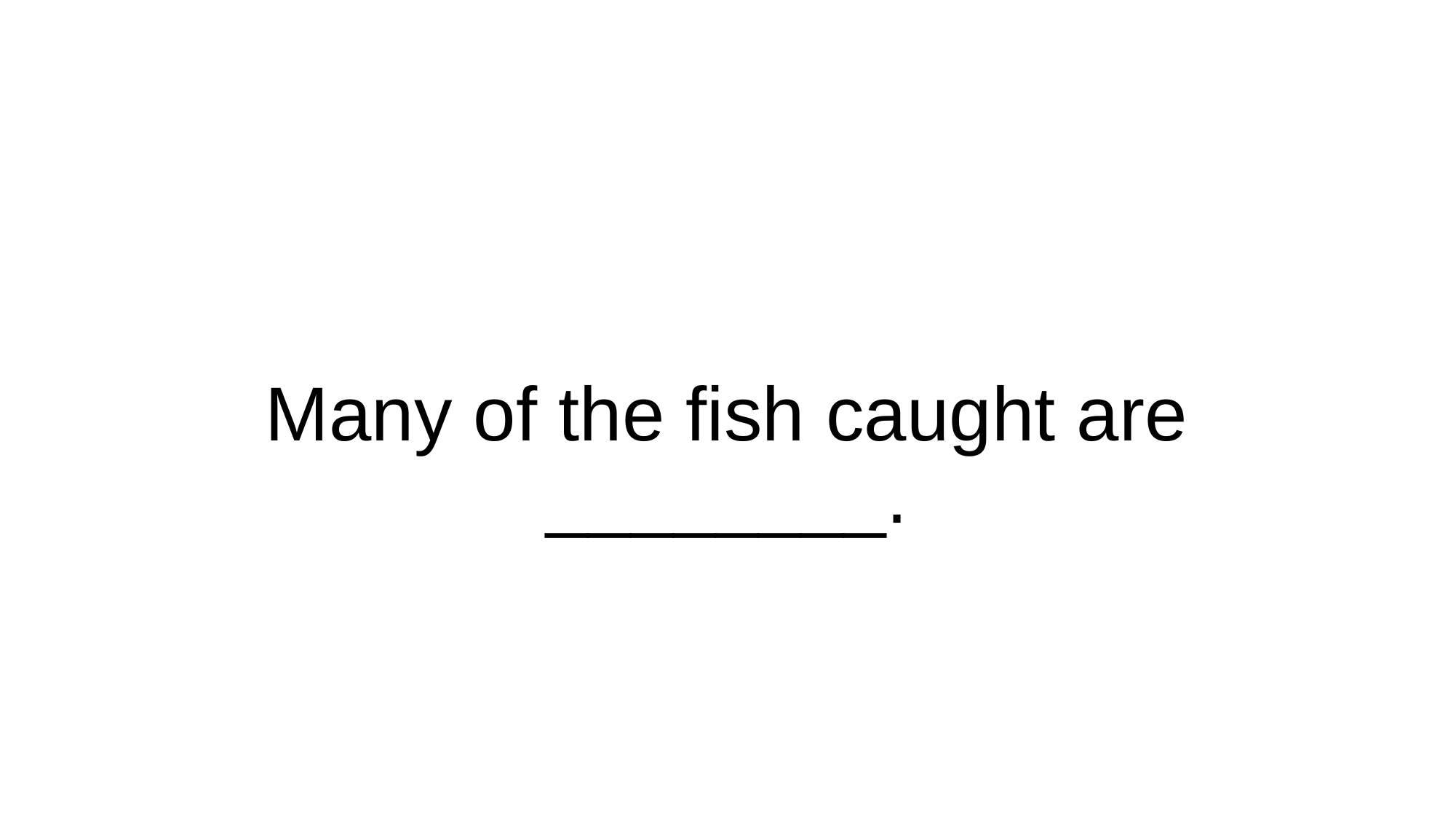

# Many of the fish caught are ________.